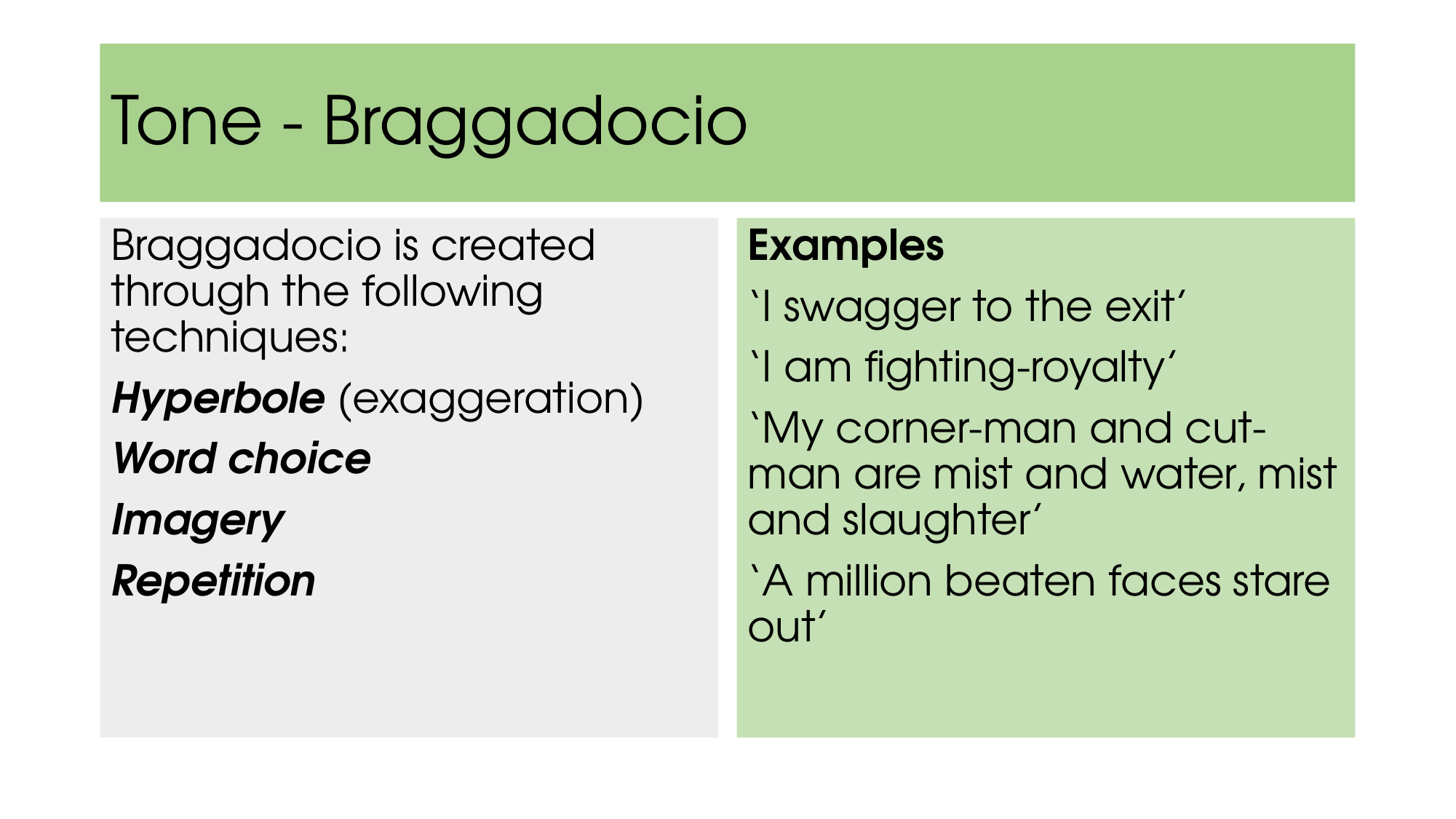

# Tone - Braggadocio
Braggadocio is created through the following techniques:
Hyperbole (exaggeration)
Word choice
Imagery
Repetition

Examples
‘I swagger to the exit’
‘I am fighting-royalty’
‘My corner-man and cut-man are mist and water, mist and slaughter’
‘A million beaten faces stare out’